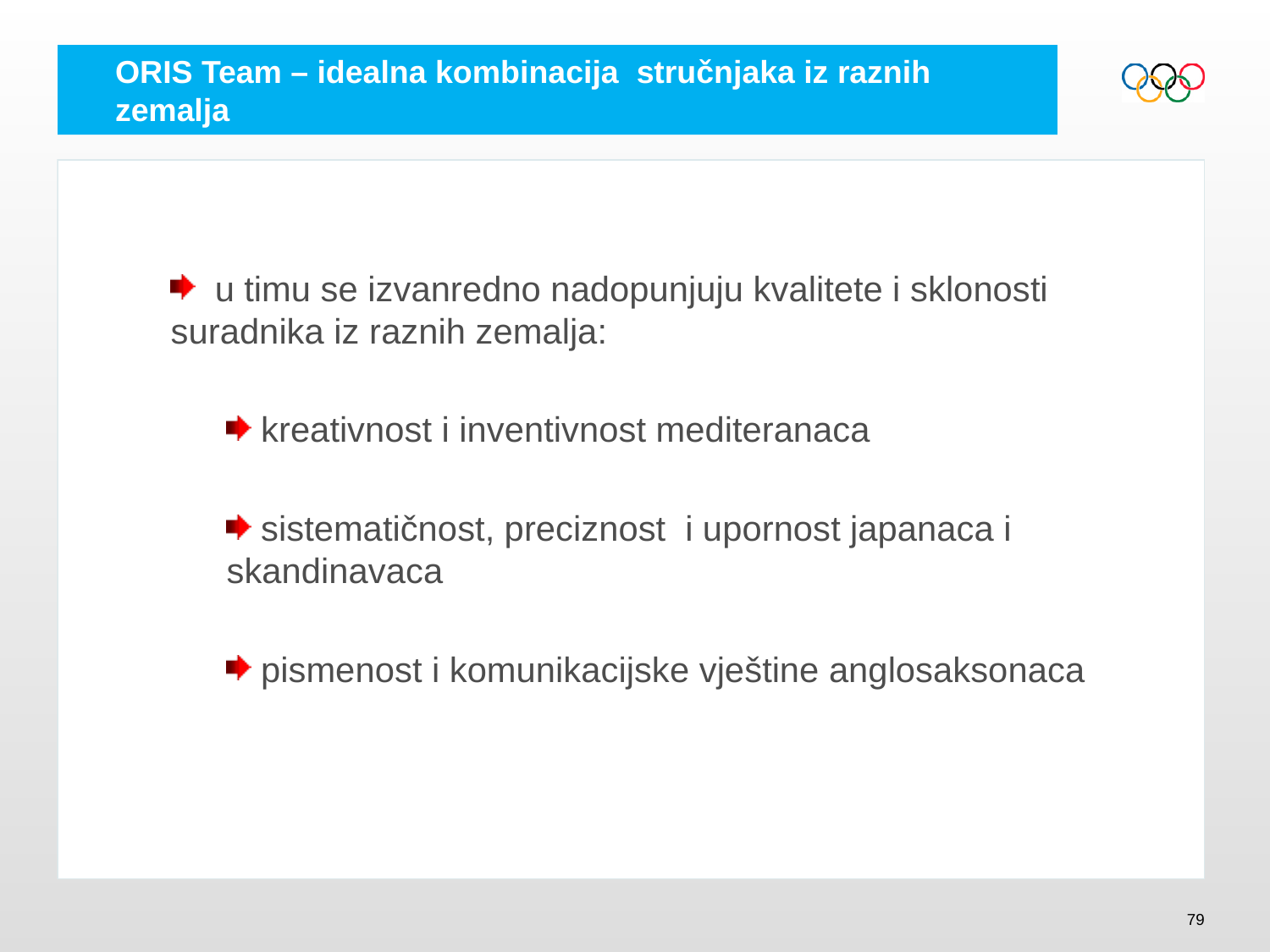

# ORIS Team – idealna kombinacija  stručnjaka iz raznih zemalja
  u timu se izvanredno nadopunjuju kvalitete i sklonosti suradnika iz raznih zemalja:

 kreativnost i inventivnost mediteranaca

 sistematičnost, preciznost  i upornost japanaca i skandinavaca

 pismenost i komunikacijske vještine anglosaksonaca

79